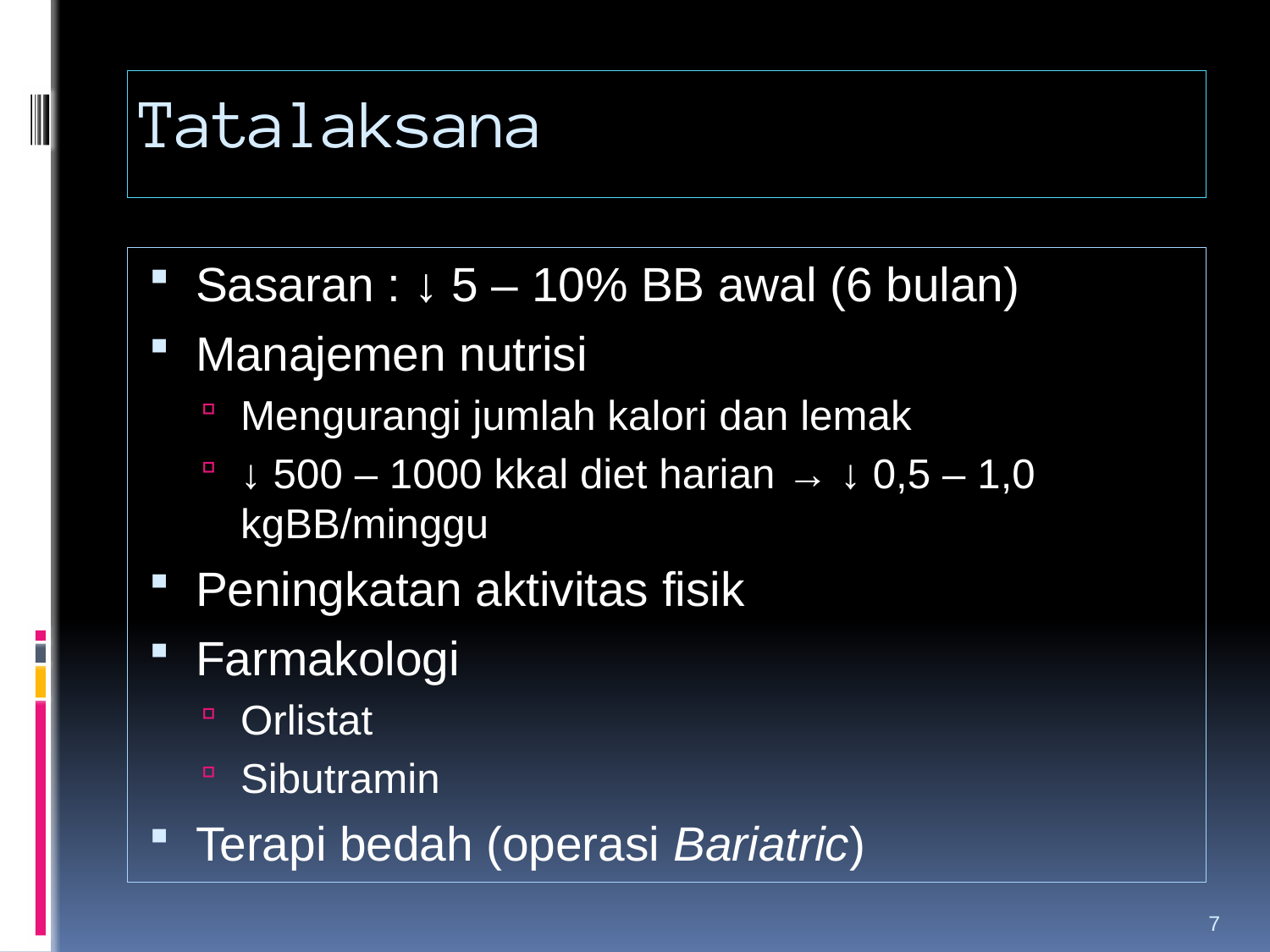

# Tatalaksana
Sasaran : ↓ 5 – 10% BB awal (6 bulan)
Manajemen nutrisi
Mengurangi jumlah kalori dan lemak
↓ 500 – 1000 kkal diet harian → ↓ 0,5 – 1,0 kgBB/minggu
Peningkatan aktivitas fisik
Farmakologi
Orlistat
Sibutramin
Terapi bedah (operasi Bariatric)
7